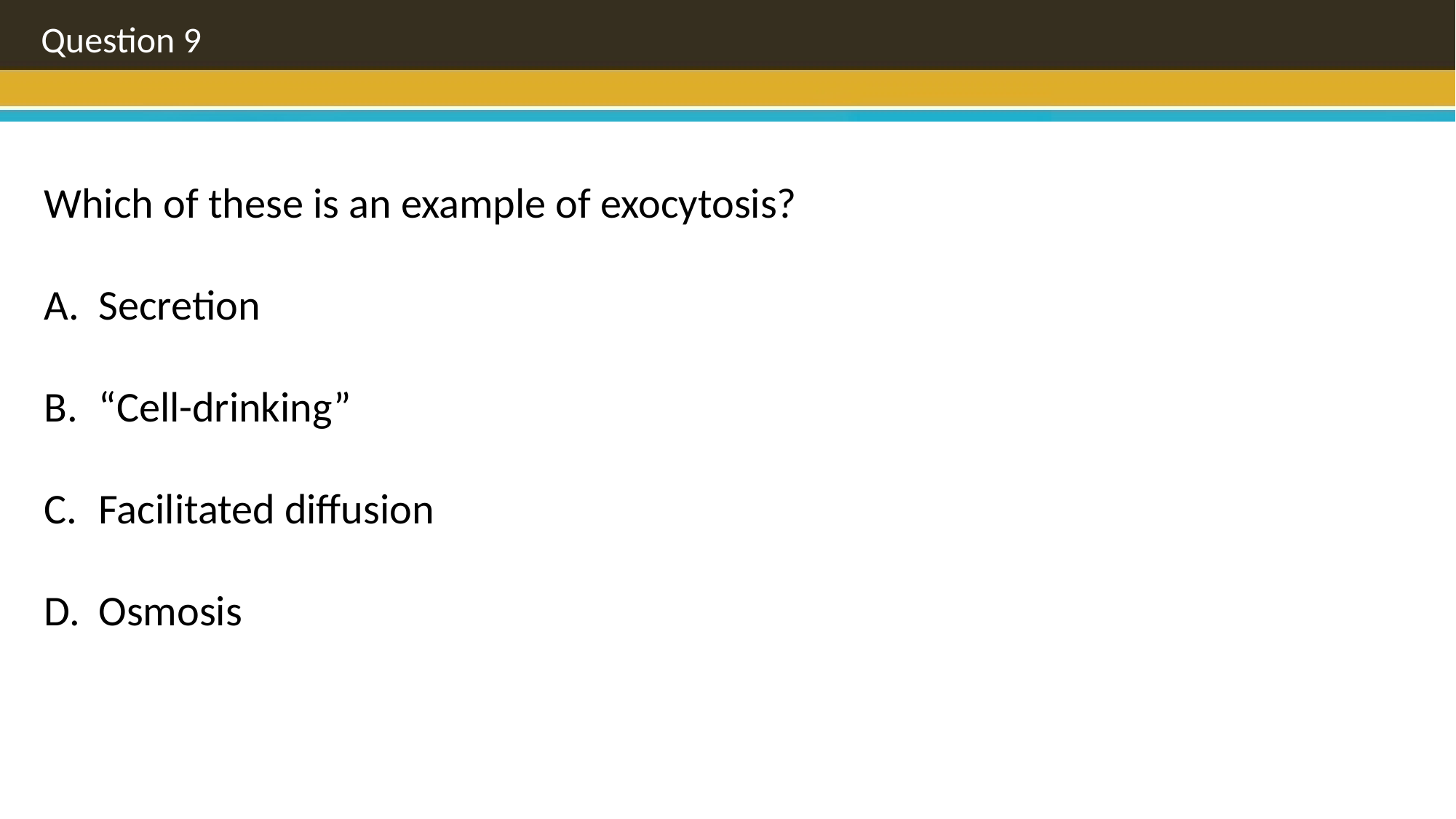

Question 9
Which of these is an example of exocytosis?

Secretion

“Cell-drinking”

Facilitated diffusion

Osmosis